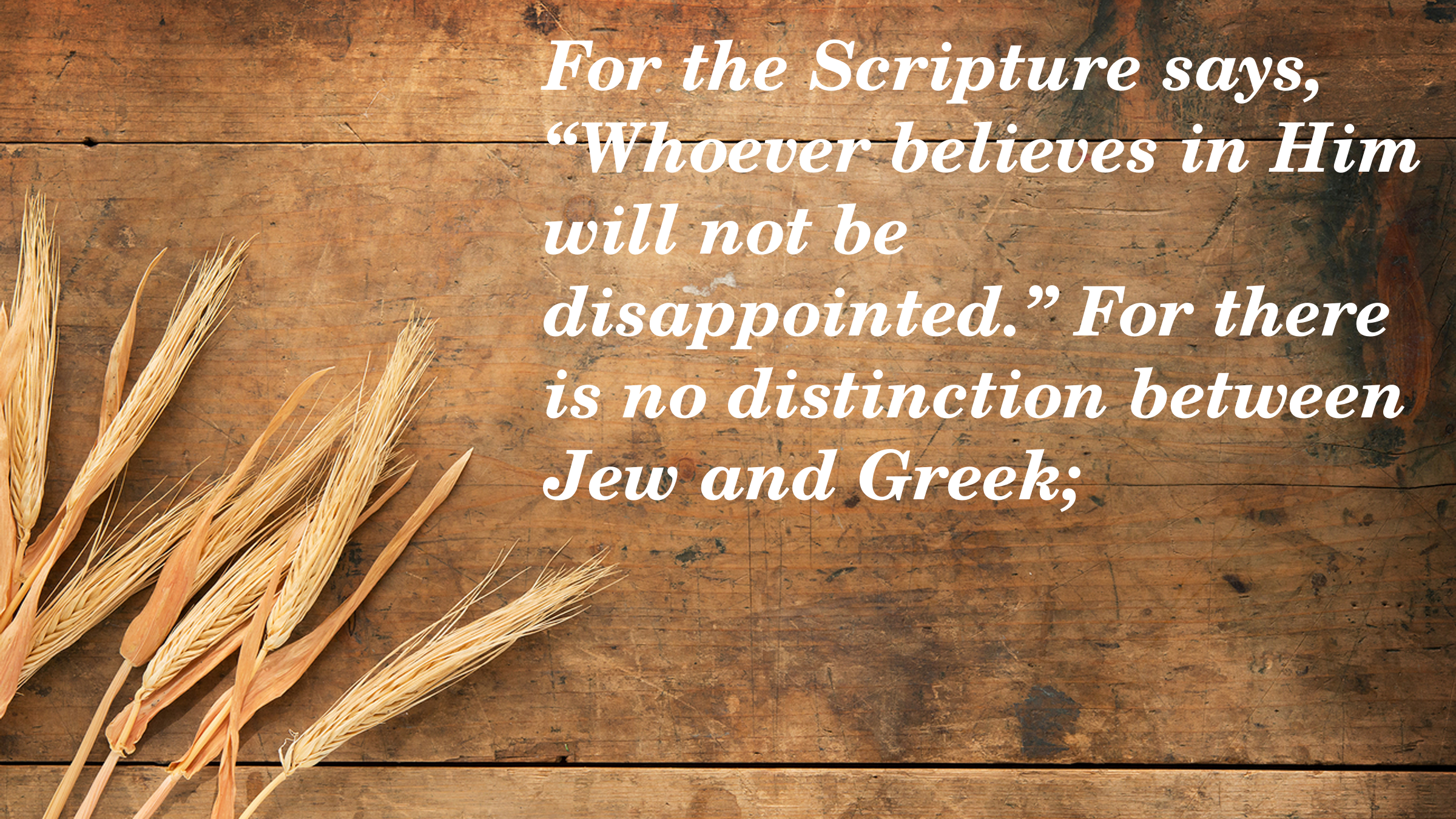

For the Scripture says, “Whoever believes in Him will not be disappointed.” For there is no distinction between Jew and Greek;